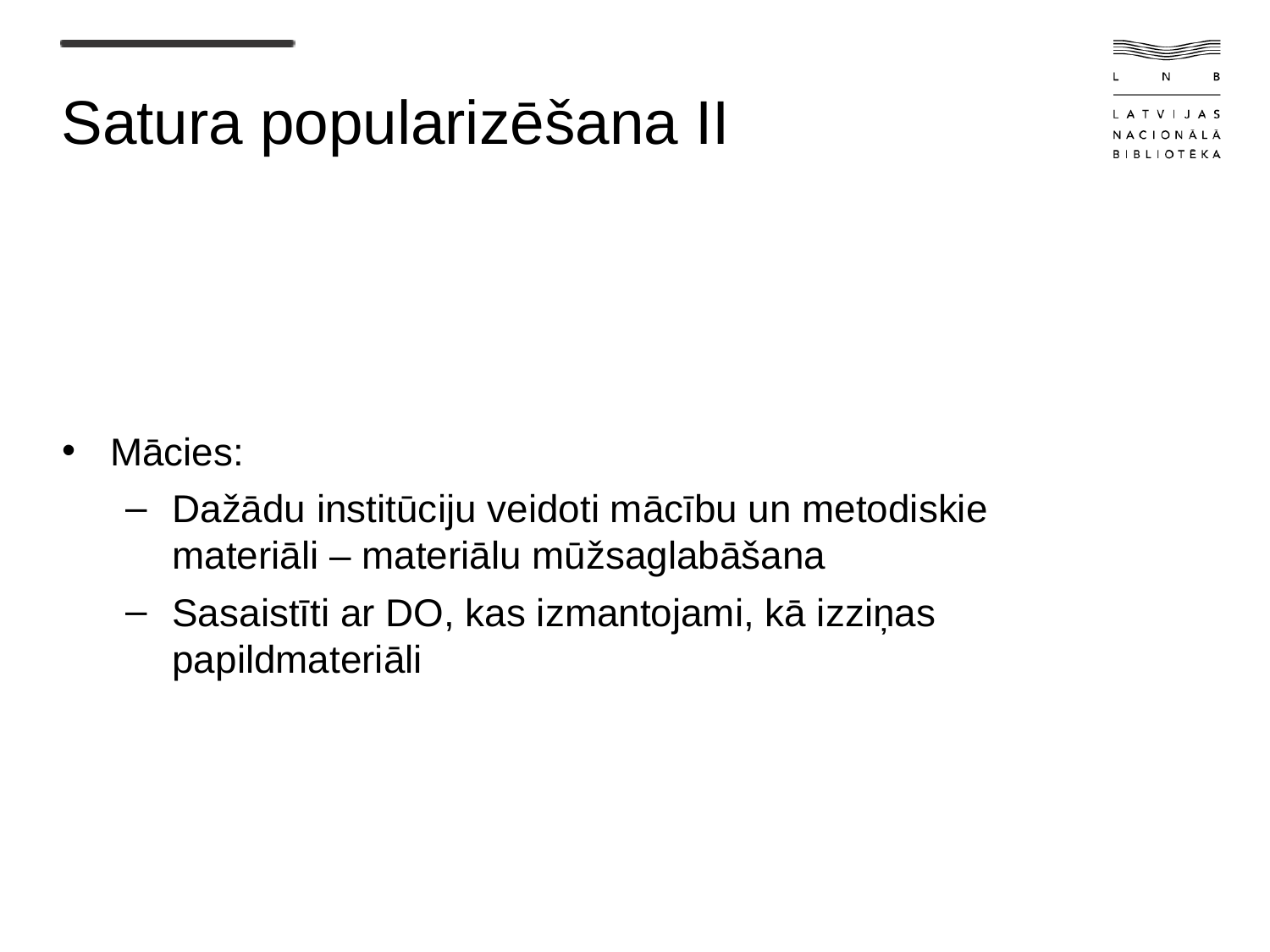

# Satura popularizēšana II
Mācies:
Dažādu institūciju veidoti mācību un metodiskie materiāli – materiālu mūžsaglabāšana
Sasaistīti ar DO, kas izmantojami, kā izziņas papildmateriāli